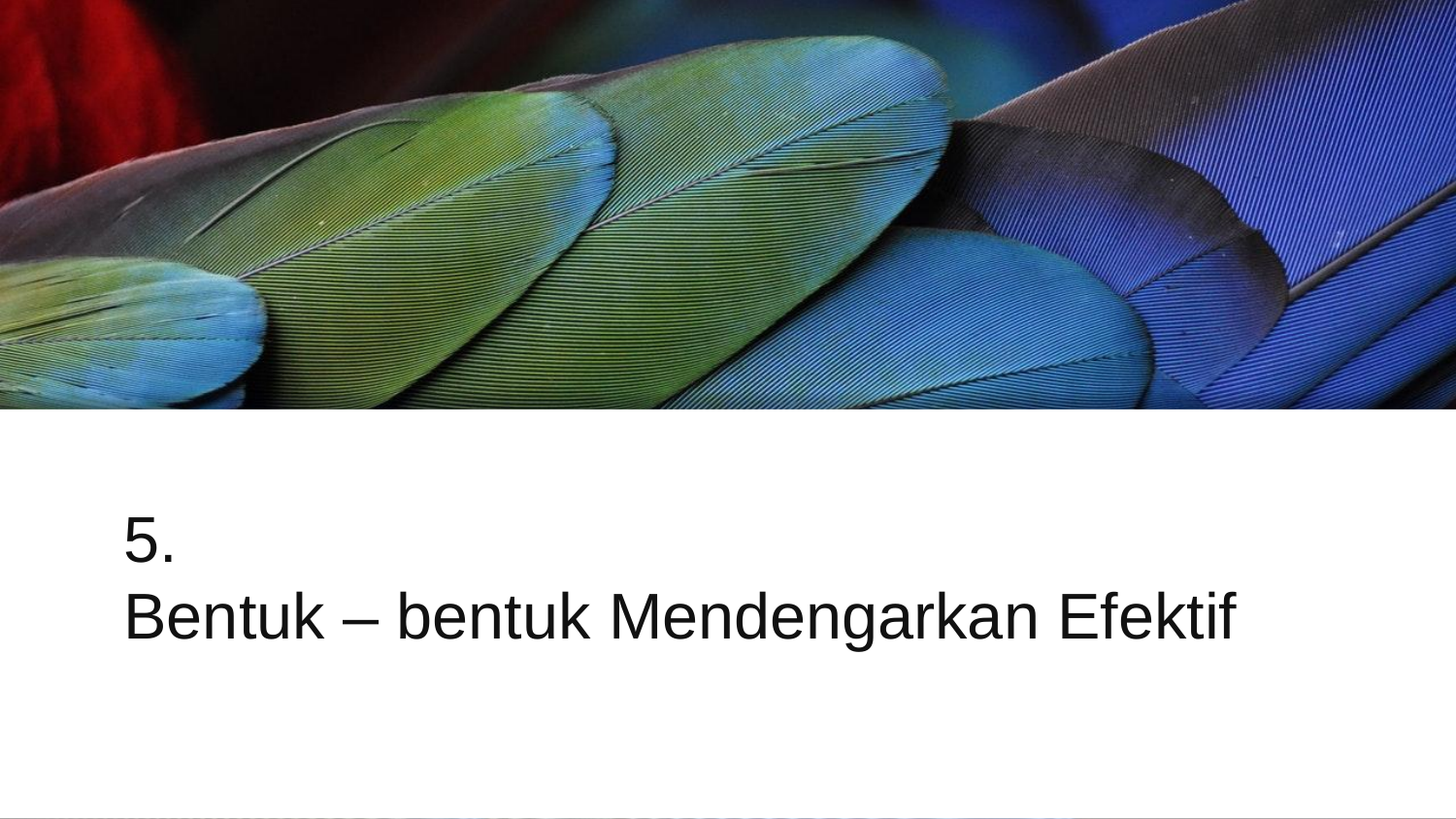

# 5.
Bentuk – bentuk Mendengarkan Efektif